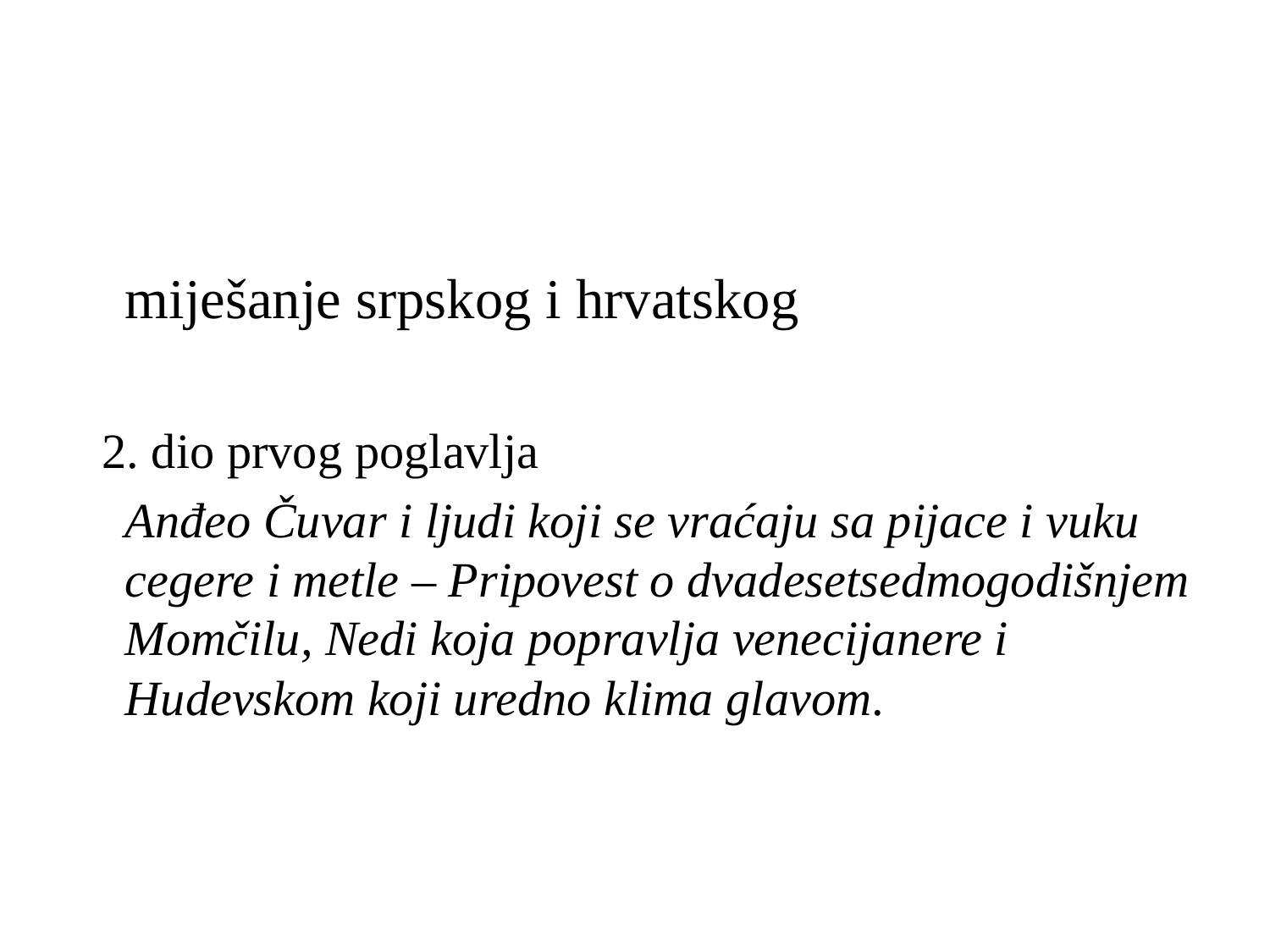

miješanje srpskog i hrvatskog

  2. dio prvog poglavlja
	Anđeo Čuvar i ljudi koji se vraćaju sa pijace i vuku cegere i metle – Pripovest o dvadesetsedmogodišnjem Momčilu, Nedi koja popravlja venecijanere i Hudevskom koji uredno klima glavom.